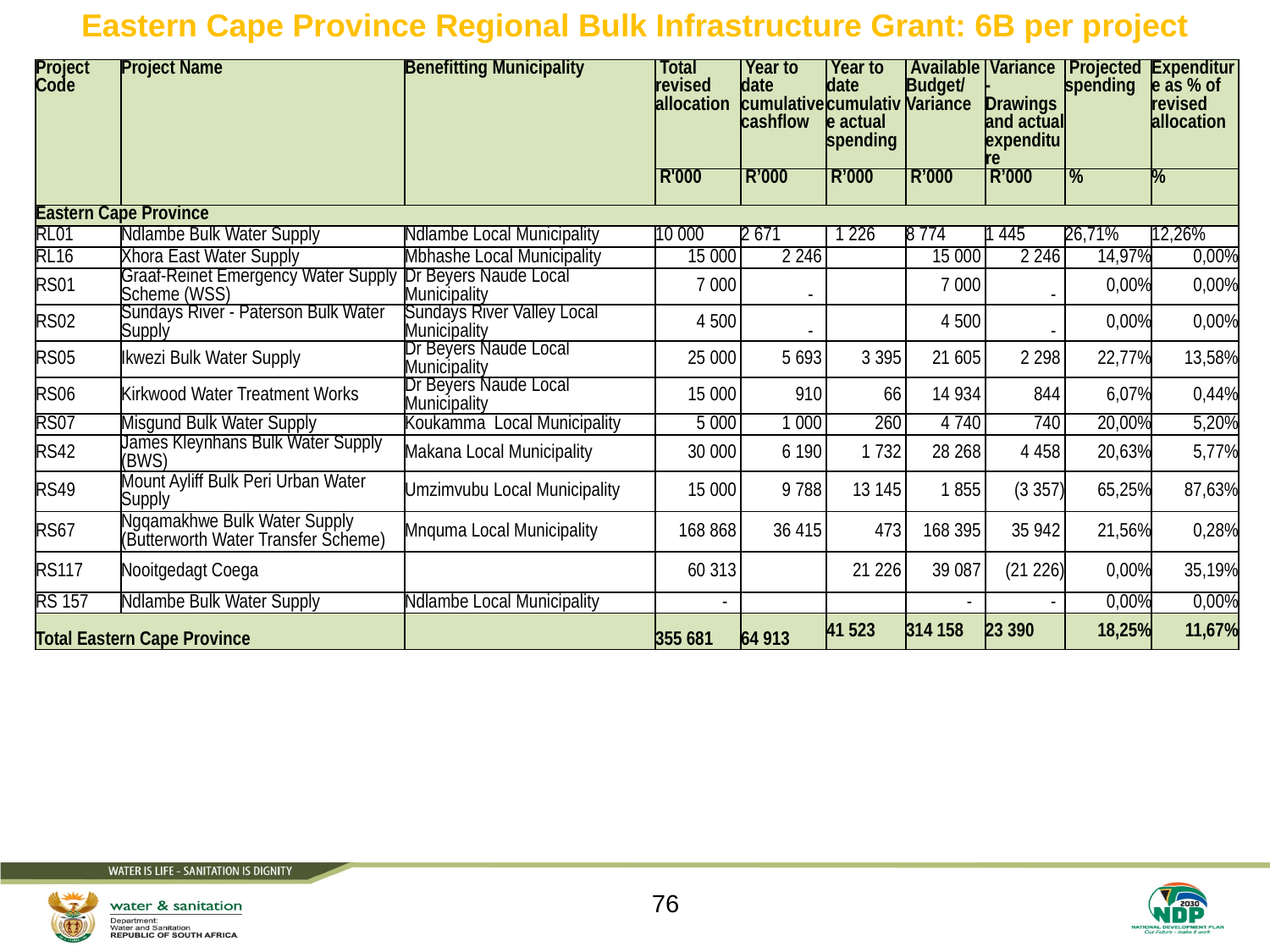

# Eastern Cape Province Regional Bulk Infrastructure Grant: 6B per project
| Project Code | Project Name | Benefitting Municipality | Total revised allocation | Year to date cumulative cashflow | Year to date cumulative actual spending | Available Budget/ Variance | Variance - Drawings and actual expenditure | Projected spending | Expenditure as % of revised allocation |
| --- | --- | --- | --- | --- | --- | --- | --- | --- | --- |
|  |  |  | R'000 | R’000 | R’000 | R’000 | R’000 | % | % |
| Eastern Cape Province |  |  |  |  |  |  |  |  |  |
| RL01 | Ndlambe Bulk Water Supply | Ndlambe Local Municipality | 10 000 | 2 671 | 1 226 | 8 774 | 1 445 | 26,71% | 12,26% |
| RL16 | Xhora East Water Supply | Mbhashe Local Municipality | 15 000 | 2 246 |  | 15 000 | 2 246 | 14,97% | 0,00% |
| RS01 | Graaf-Reinet Emergency Water Supply Scheme (WSS) | Dr Beyers Naude Local Municipality | 7 000 | - |  | 7 000 | - | 0,00% | 0,00% |
| RS02 | Sundays River - Paterson Bulk Water Supply | Sundays River Valley Local Municipality | 4 500 | - |  | 4 500 | - | 0,00% | 0,00% |
| RS05 | Ikwezi Bulk Water Supply | Dr Beyers Naude Local Municipality | 25 000 | 5 693 | 3 395 | 21 605 | 2 298 | 22,77% | 13,58% |
| RS06 | Kirkwood Water Treatment Works | Dr Beyers Naude Local Municipality | 15 000 | 910 | 66 | 14 934 | 844 | 6,07% | 0,44% |
| RS07 | Misgund Bulk Water Supply | Koukamma Local Municipality | 5 000 | 1 000 | 260 | 4 740 | 740 | 20,00% | 5,20% |
| RS42 | James Kleynhans Bulk Water Supply (BWS) | Makana Local Municipality | 30 000 | 6 190 | 1 732 | 28 268 | 4 458 | 20,63% | 5,77% |
| RS49 | Mount Ayliff Bulk Peri Urban Water Supply | Umzimvubu Local Municipality | 15 000 | 9 788 | 13 145 | 1 855 | (3 357) | 65,25% | 87,63% |
| RS67 | Ngqamakhwe Bulk Water Supply (Butterworth Water Transfer Scheme) | Mnquma Local Municipality | 168 868 | 36 415 | 473 | 168 395 | 35 942 | 21,56% | 0,28% |
| RS117 | Nooitgedagt Coega |  | 60 313 |  | 21 226 | 39 087 | (21 226) | 0,00% | 35,19% |
| RS 157 | Ndlambe Bulk Water Supply | Ndlambe Local Municipality | - |  |  | - | - | 0,00% | 0,00% |
| Total Eastern Cape Province |  |  | 355 681 | 64 913 | 41 523 | 314 158 | 23 390 | 18,25% | 11,67% |
76